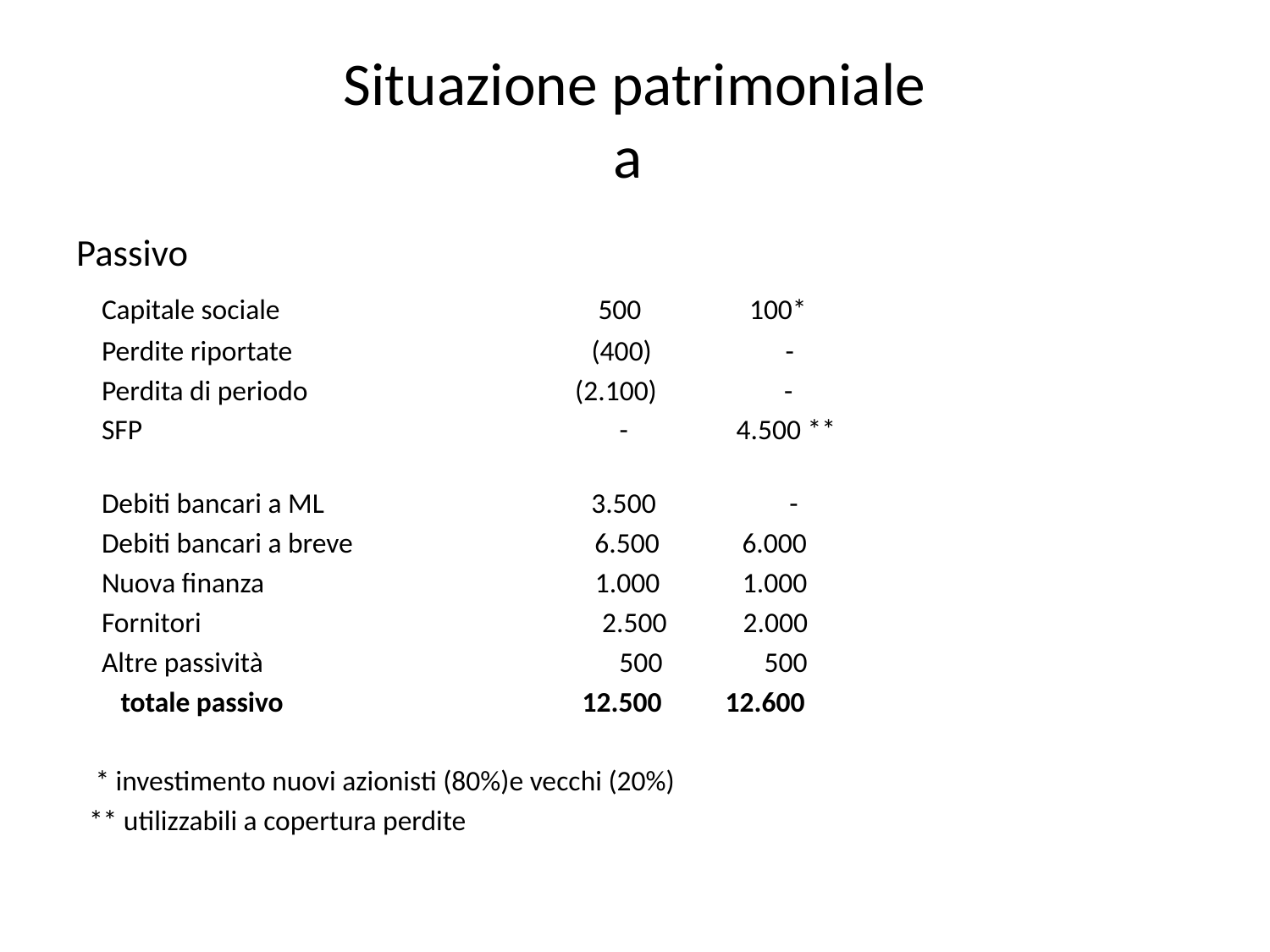

# Situazione patrimoniale a
Passivo
   Capitale sociale                                                  500                 100*
    Perdite riportate                                               (400)                     -
    Perdita di periodo                                          (2.100)                    -
    SFP                                                                           -                 4.500 **
    Debiti bancari a ML                                          3.500                     -
    Debiti bancari a breve                                      6.500             6.000
    Nuova finanza                                                    1.000             1.000
    Fornitori                                                               2.500            2.000
    Altre passività                                                        500                500
       totale passivo                                               12.500          12.600

   * investimento nuovi azionisti (80%)e vecchi (20%)
  ** utilizzabili a copertura perdite